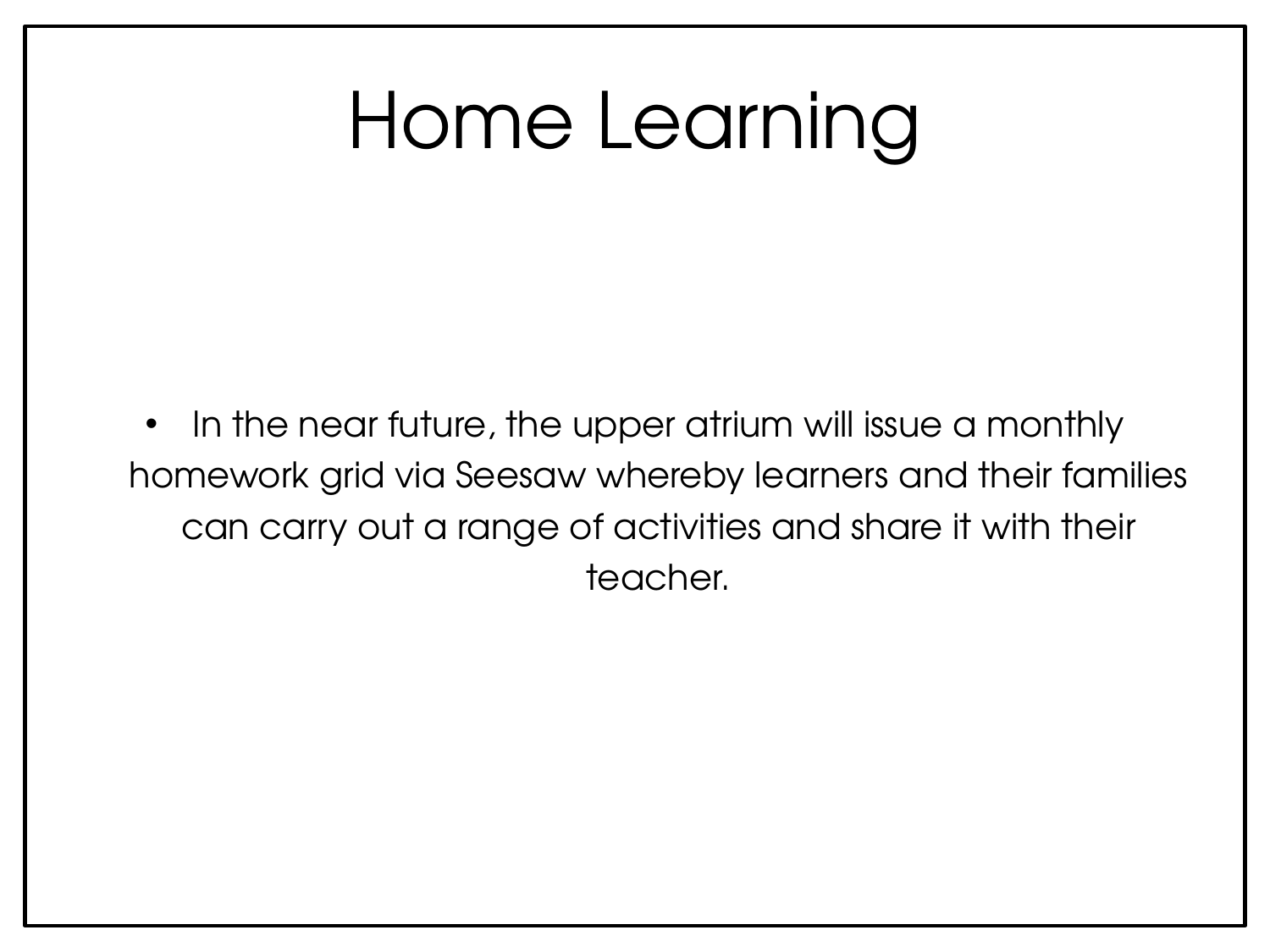

# Home Learning

In the near future, the upper atrium will issue a monthly homework grid via Seesaw whereby learners and their families can carry out a range of activities and share it with their teacher.